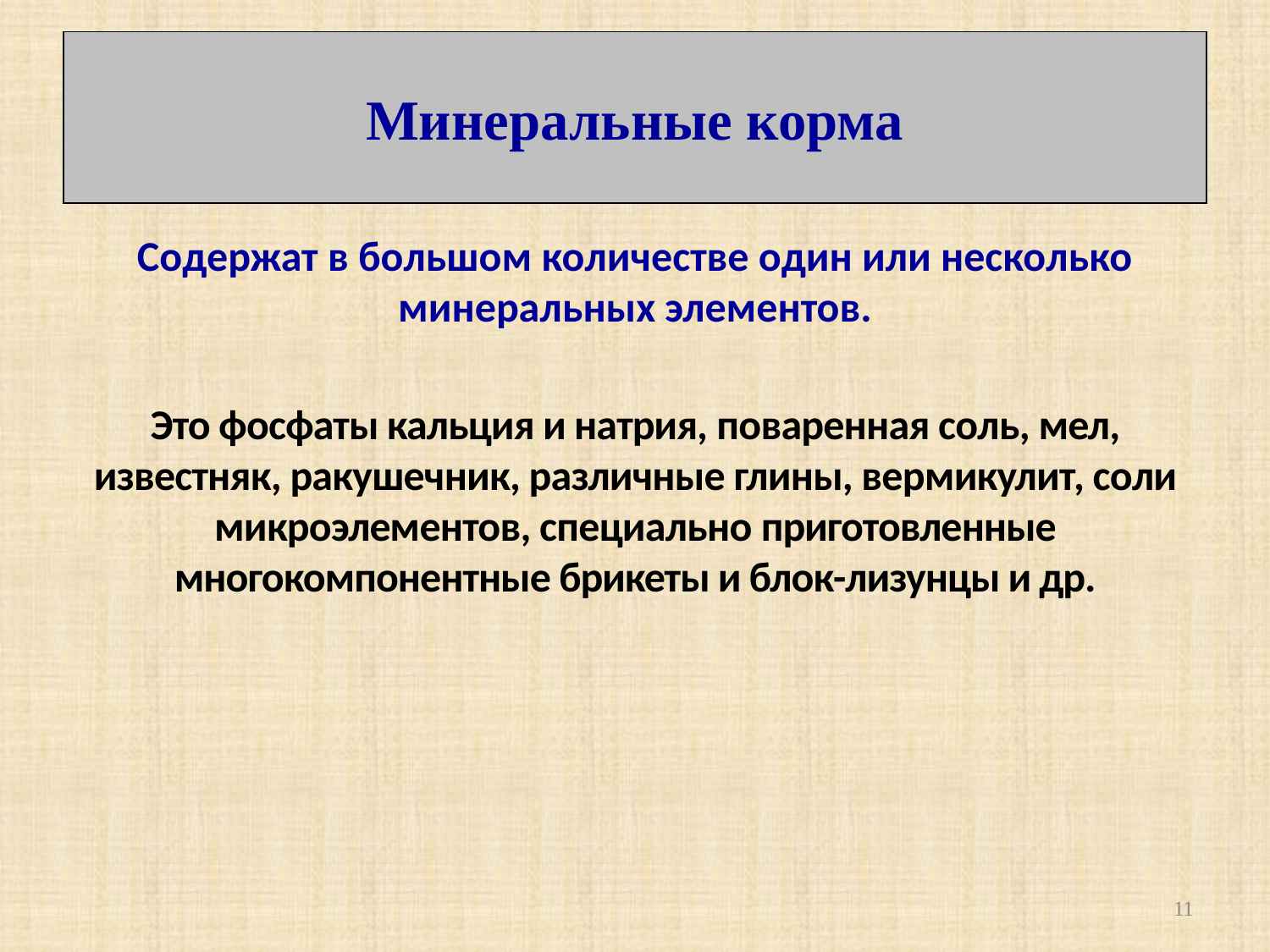

# Минеральные корма
Содержат в большом количестве один или несколько минеральных элементов.

Это фосфаты кальция и натрия, поваренная соль, мел, известняк, ракушечник, различные глины, вермикулит, соли микроэлементов, специально приготовленные многокомпонентные брикеты и блок-лизунцы и др.
11